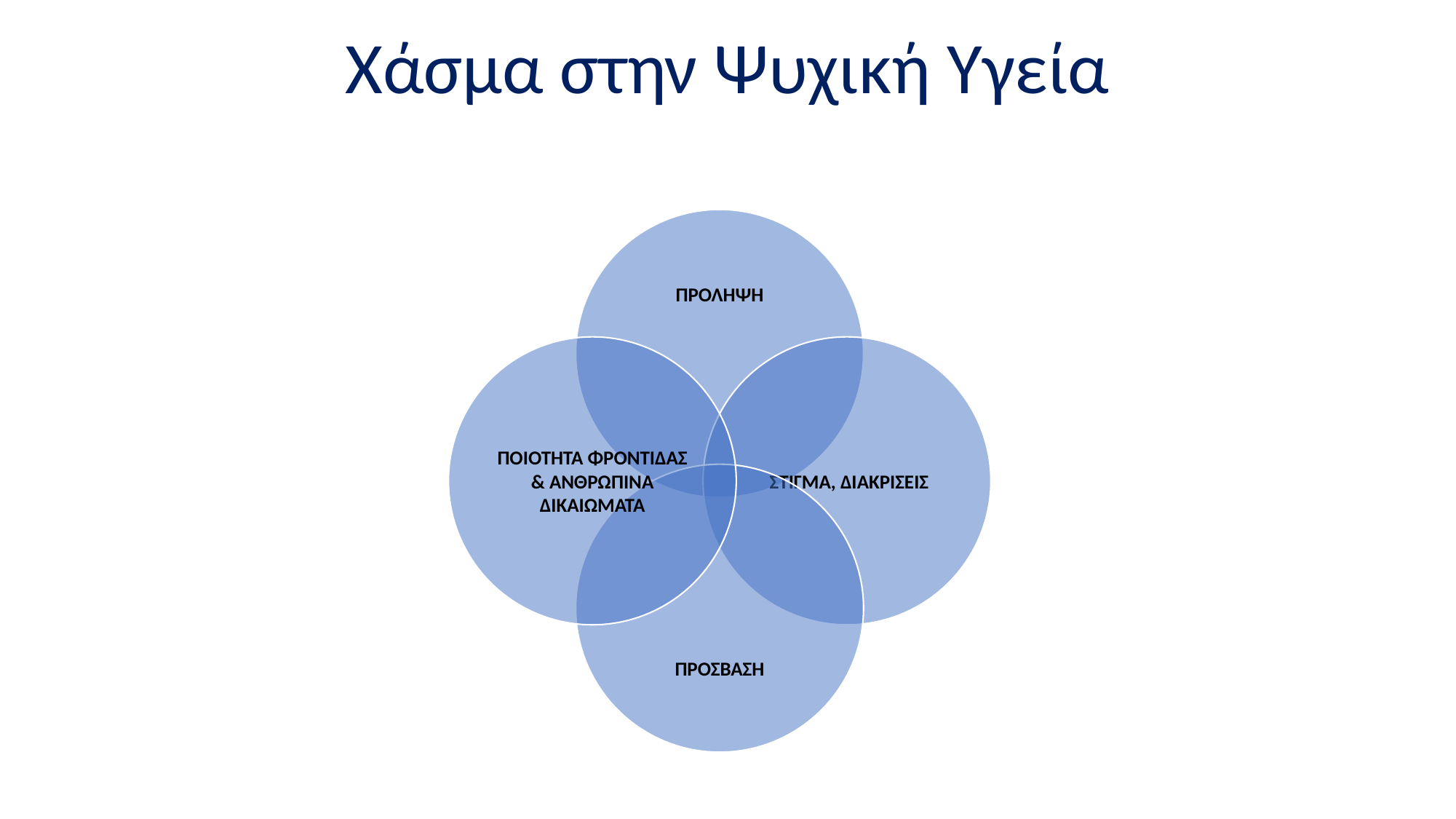

Χάσμα στην Ψυχική Υγεία
ΠΡΟΛΗΨΗ
 ΣΤΙΓΜΑ, ΔΙΑΚΡΙΣΕΙΣ
ΠΡΟΣΒΑΣΗ
ΠΟΙΟΤΗΤΑ ΦΡΟΝΤΙΔΑΣ & ΑΝΘΡΩΠΙΝΑ ΔΙΚΑΙΩΜΑΤΑ